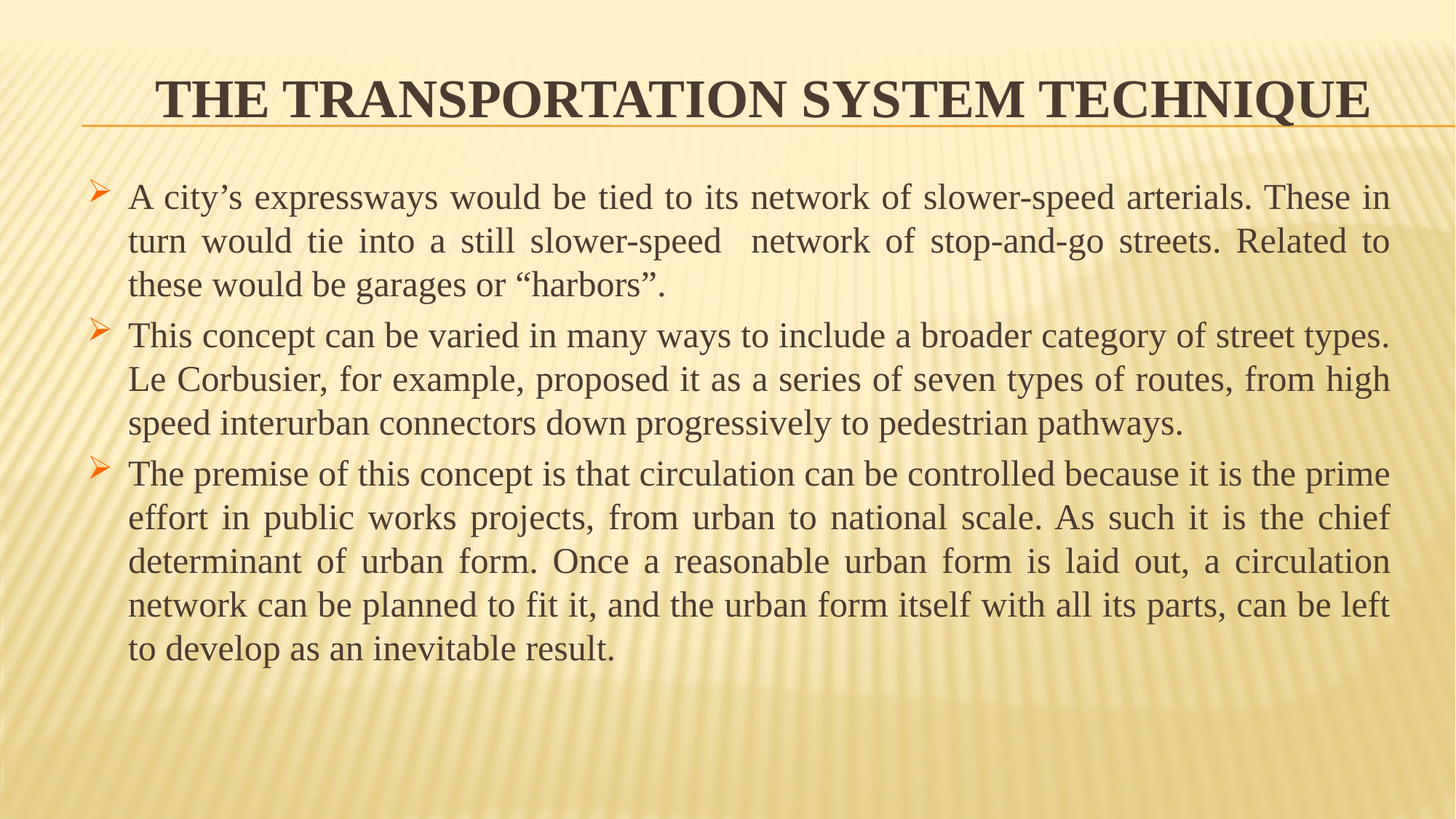

# The Transportation System Technique
A city’s expressways would be tied to its network of slower-speed arterials. These in turn would tie into a still slower-speed  network of stop-and-go streets. Related to these would be garages or “harbors”.
This concept can be varied in many ways to include a broader category of street types. Le Corbusier, for example, proposed it as a series of seven types of routes, from high speed interurban connectors down progressively to pedestrian pathways.
The premise of this concept is that circulation can be controlled because it is the prime effort in public works projects, from urban to national scale. As such it is the chief determinant of urban form. Once a reasonable urban form is laid out, a circulation network can be planned to fit it, and the urban form itself with all its parts, can be left to develop as an inevitable result.